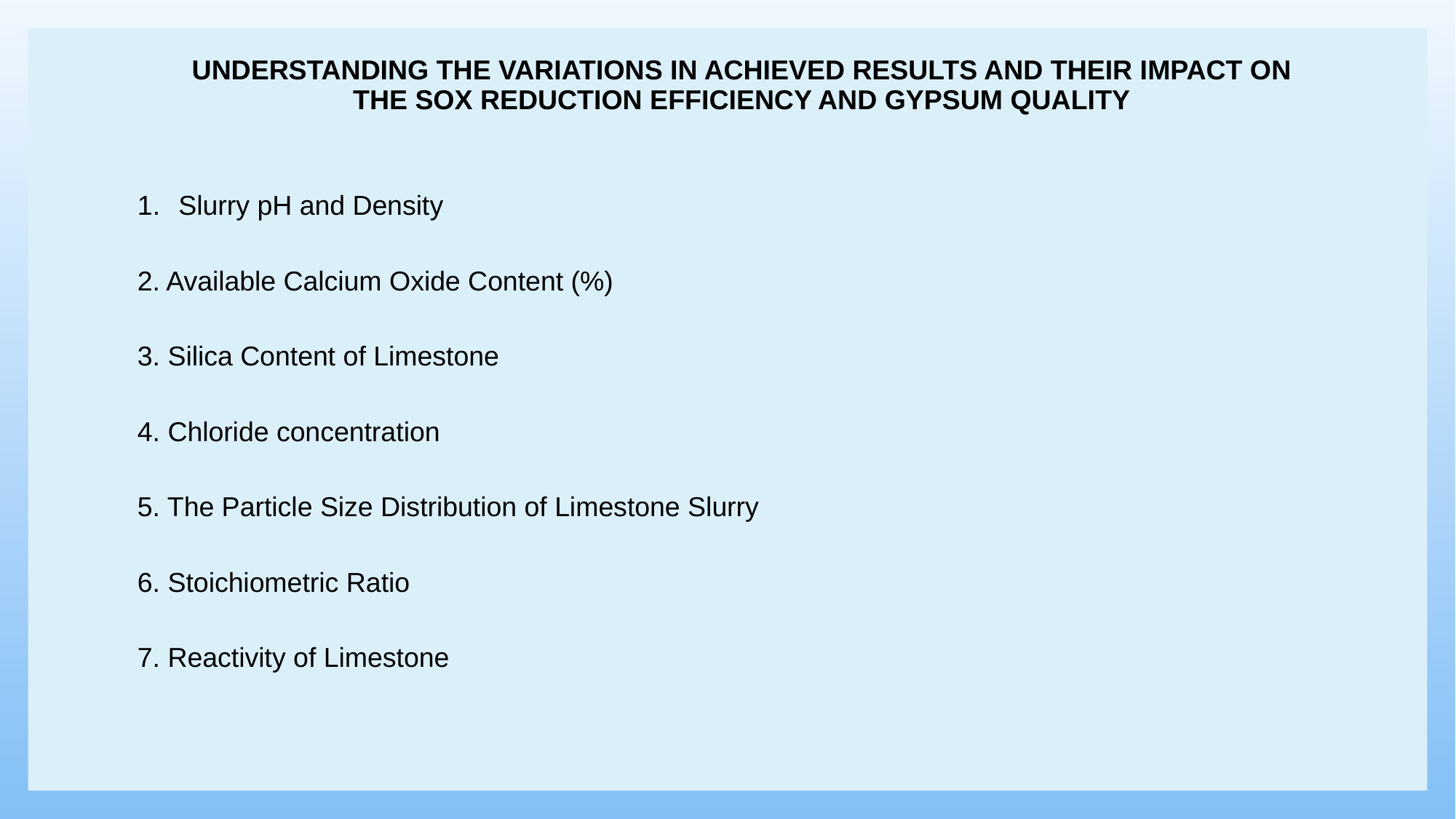

Understanding the variations in achieved results and their impact on the SOX reduction efficiency and Gypsum quality
Slurry pH and Density

2. Available Calcium Oxide Content (%)

3. Silica Content of Limestone

4. Chloride concentration

5. The Particle Size Distribution of Limestone Slurry

6. Stoichiometric Ratio

7. Reactivity of Limestone